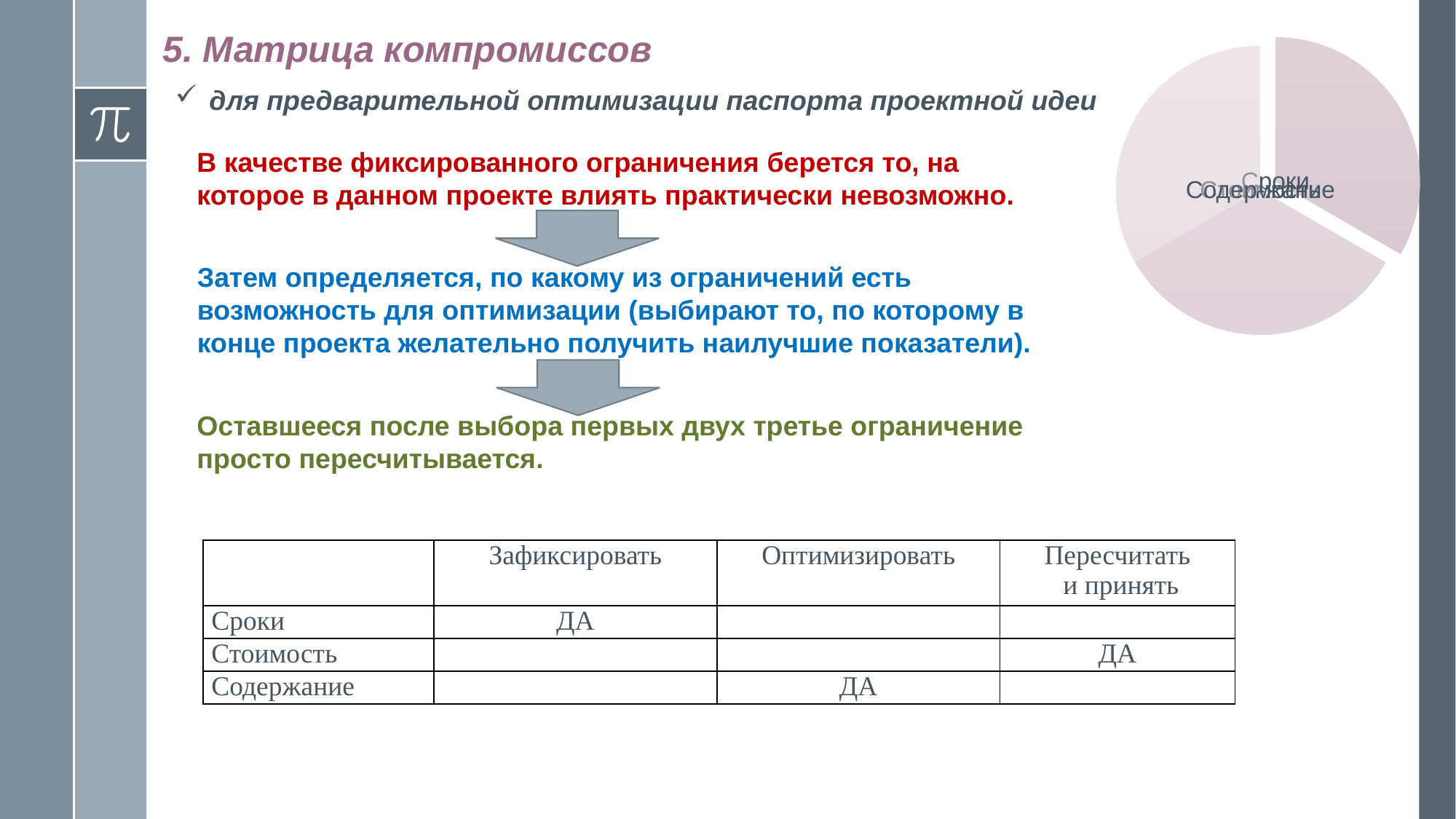

# 5. Матрица компромиссов
Сроки
Стоимость
Содер-жание
для предварительной оптимизации паспорта проектной идеи
В качестве фиксированного ограничения берется то, на которое в данном проекте влиять практически невозможно.

Затем определяется, по какому из ограничений есть возможность для оптимизации (выбирают то, по которому в конце проекта желательно получить наилучшие показатели).

Оставшееся после выбора первых двух третье ограничение просто пересчитывается.
|  | Зафиксировать | Оптимизировать | Пересчитать и принять |
| --- | --- | --- | --- |
| Сроки | ДА |  |  |
| Стоимость |  |  | ДА |
| Содержание |  | ДА |  |